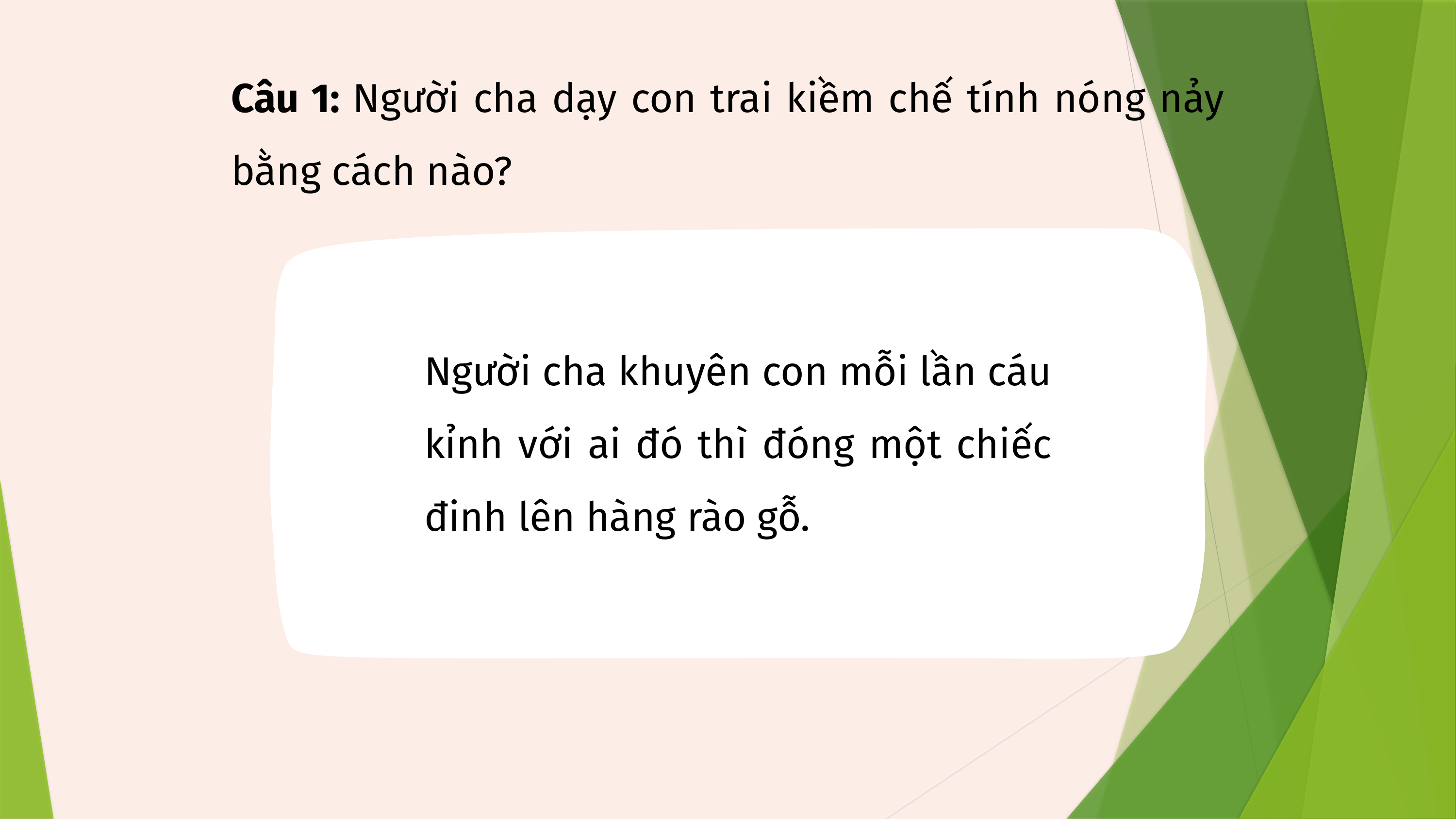

Câu 1: Người cha dạy con trai kiềm chế tính nóng nảy bằng cách nào?

Người cha khuyên con mỗi lần cáu kỉnh với ai đó thì đóng một chiếc đinh lên hàng rào gỗ.